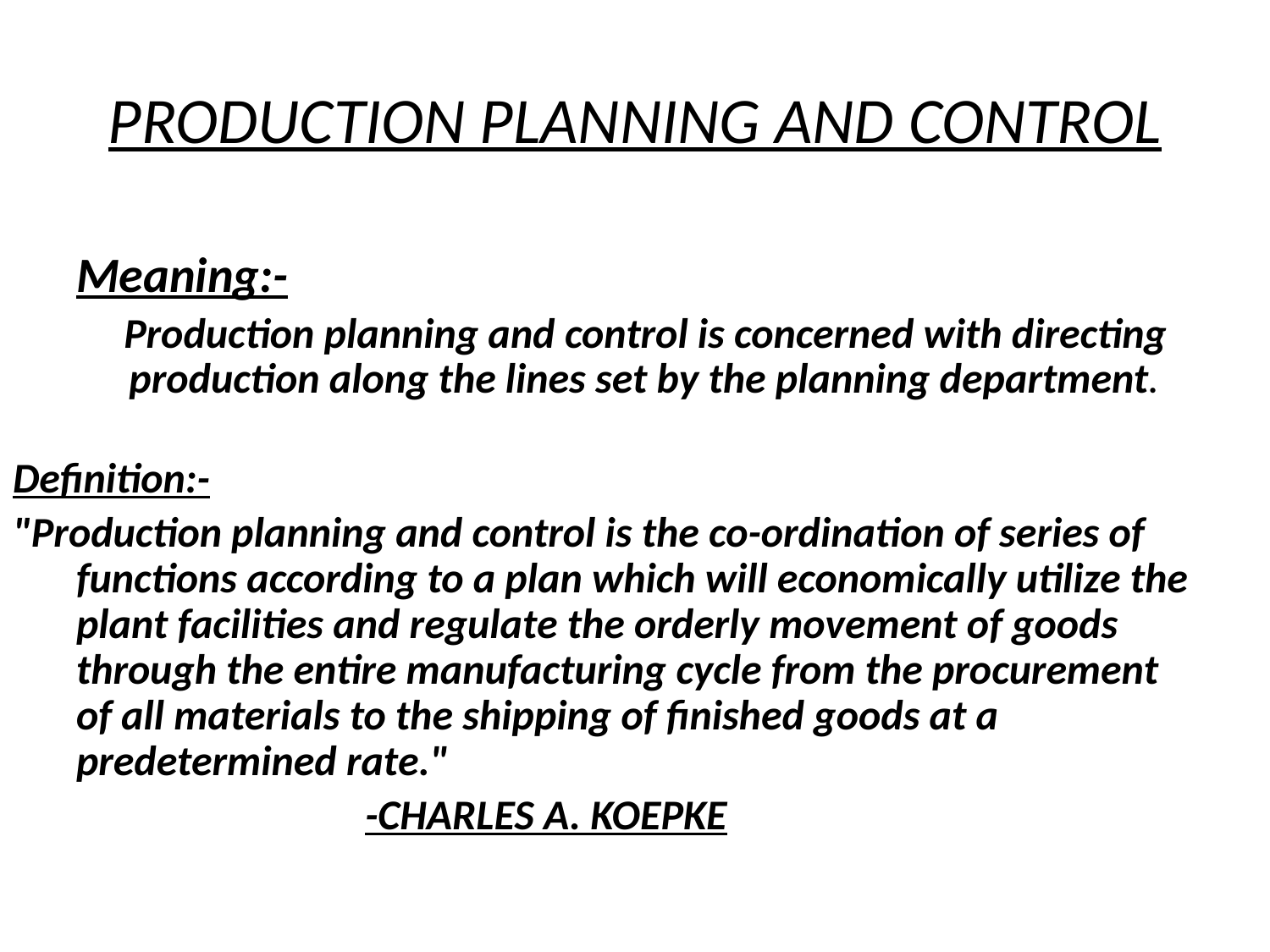

# PRODUCTION PLANNING AND CONTROL
Meaning:-
     Production planning and control is concerned with directing production along the lines set by the planning department.

Definition:-
"Production planning and control is the co-ordination of series of functions according to a plan which will economically utilize the plant facilities and regulate the orderly movement of goods through the entire manufacturing cycle from the procurement of all materials to the shipping of finished goods at a predetermined rate."
                                     -CHARLES A. KOEPKE